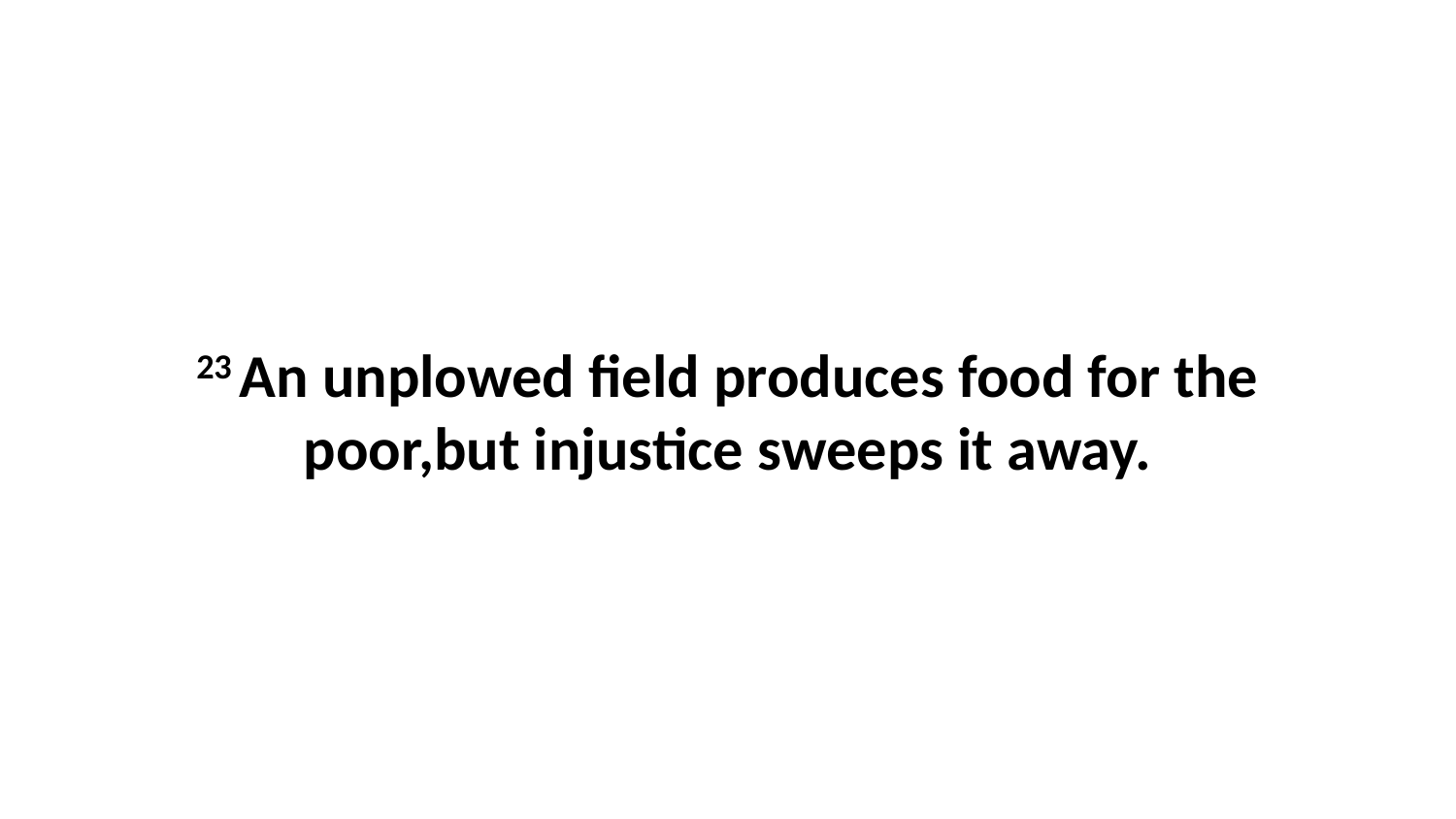

23 An unplowed field produces food for the poor,but injustice sweeps it away.